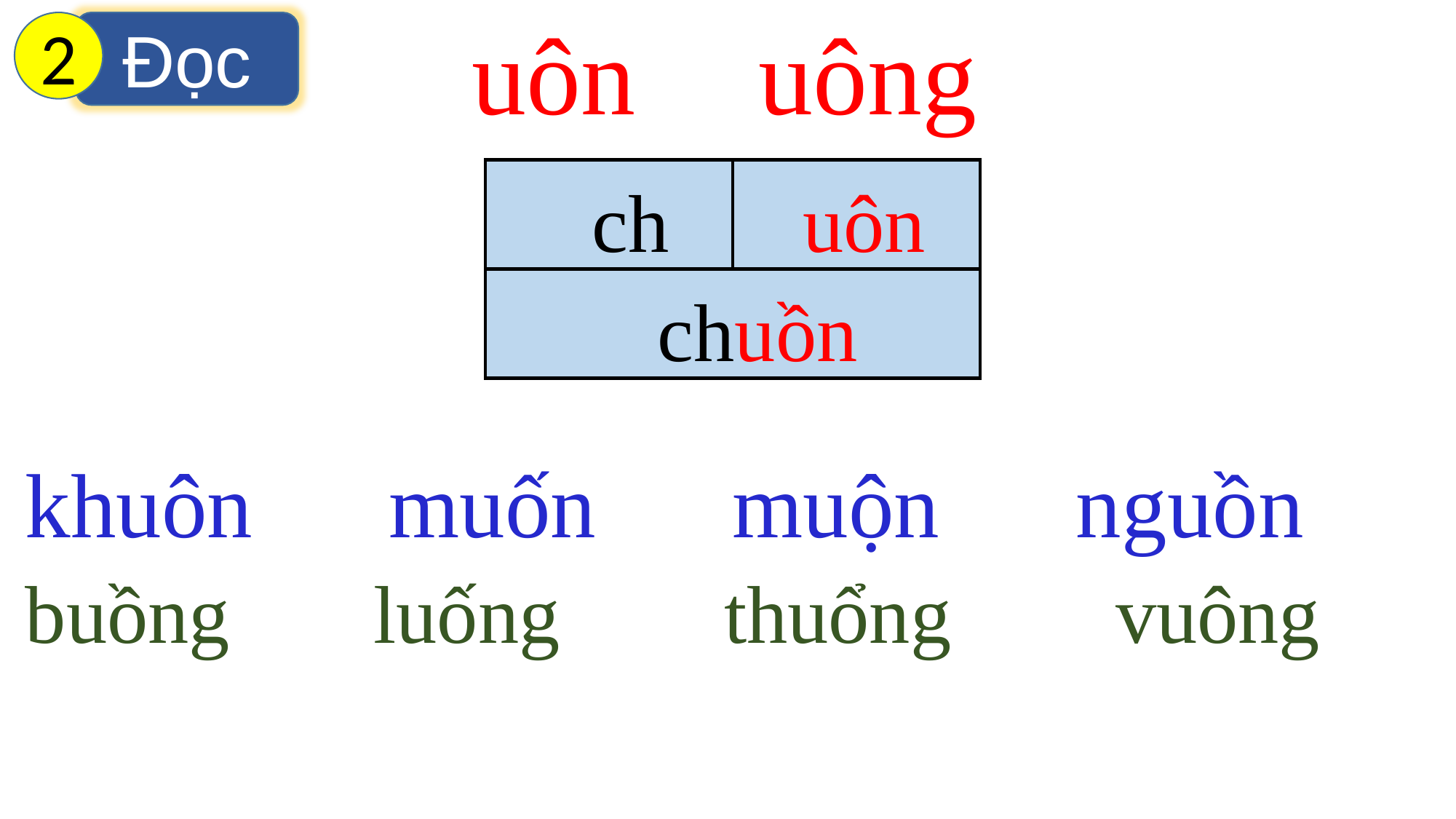

uôn
uông
2
Đọc

ch
uôn

chuồn
khuôn      muốn      muộn      nguồn
buồng       luống        thuổng        vuông